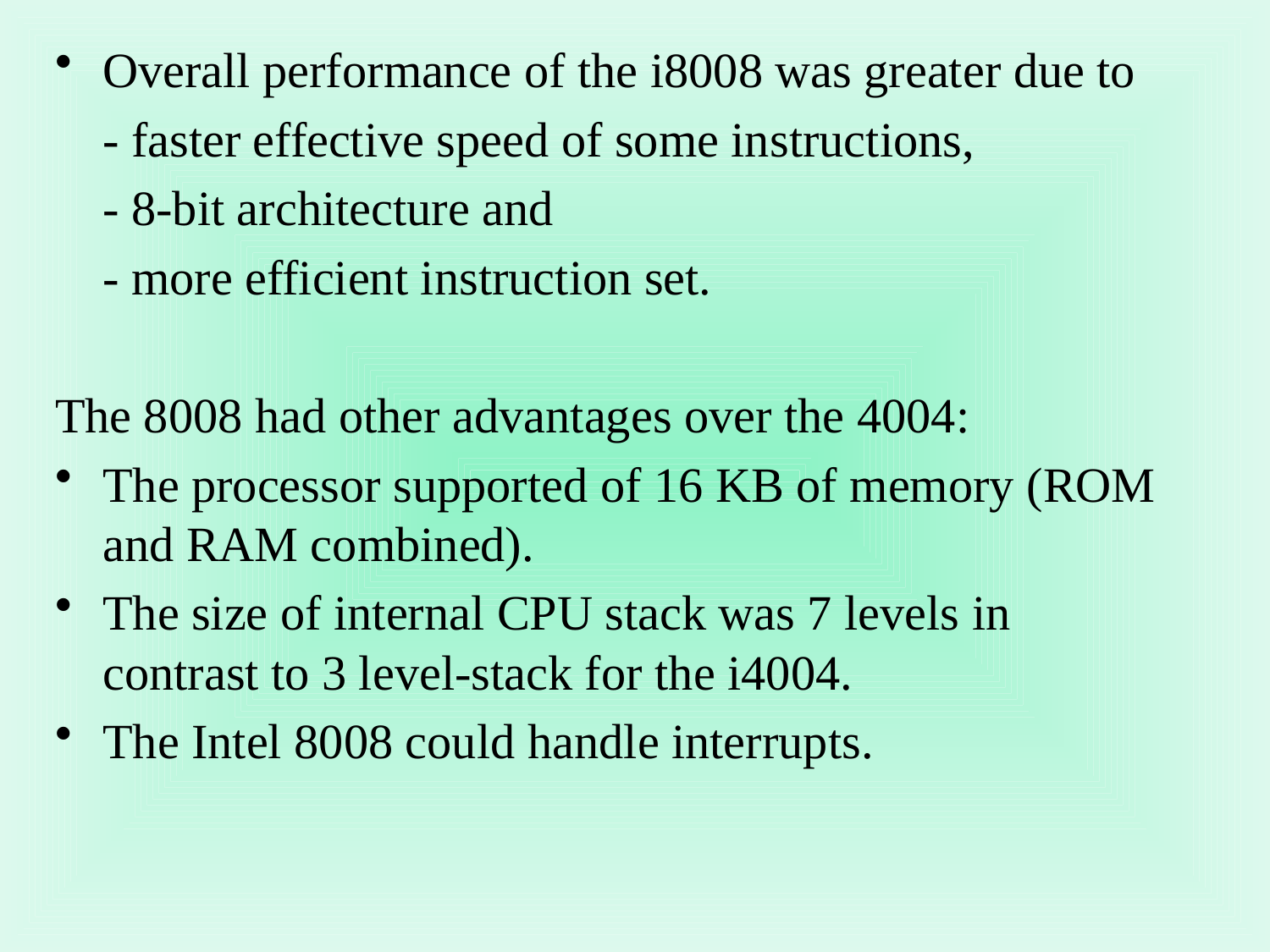

Overall performance of the i8008 was greater due to
	- faster effective speed of some instructions,
	- 8-bit architecture and
	- more efficient instruction set.

The 8008 had other advantages over the 4004:
The processor supported of 16 KB of memory (ROM and RAM combined).
The size of internal CPU stack was 7 levels in contrast to 3 level-stack for the i4004.
The Intel 8008 could handle interrupts.